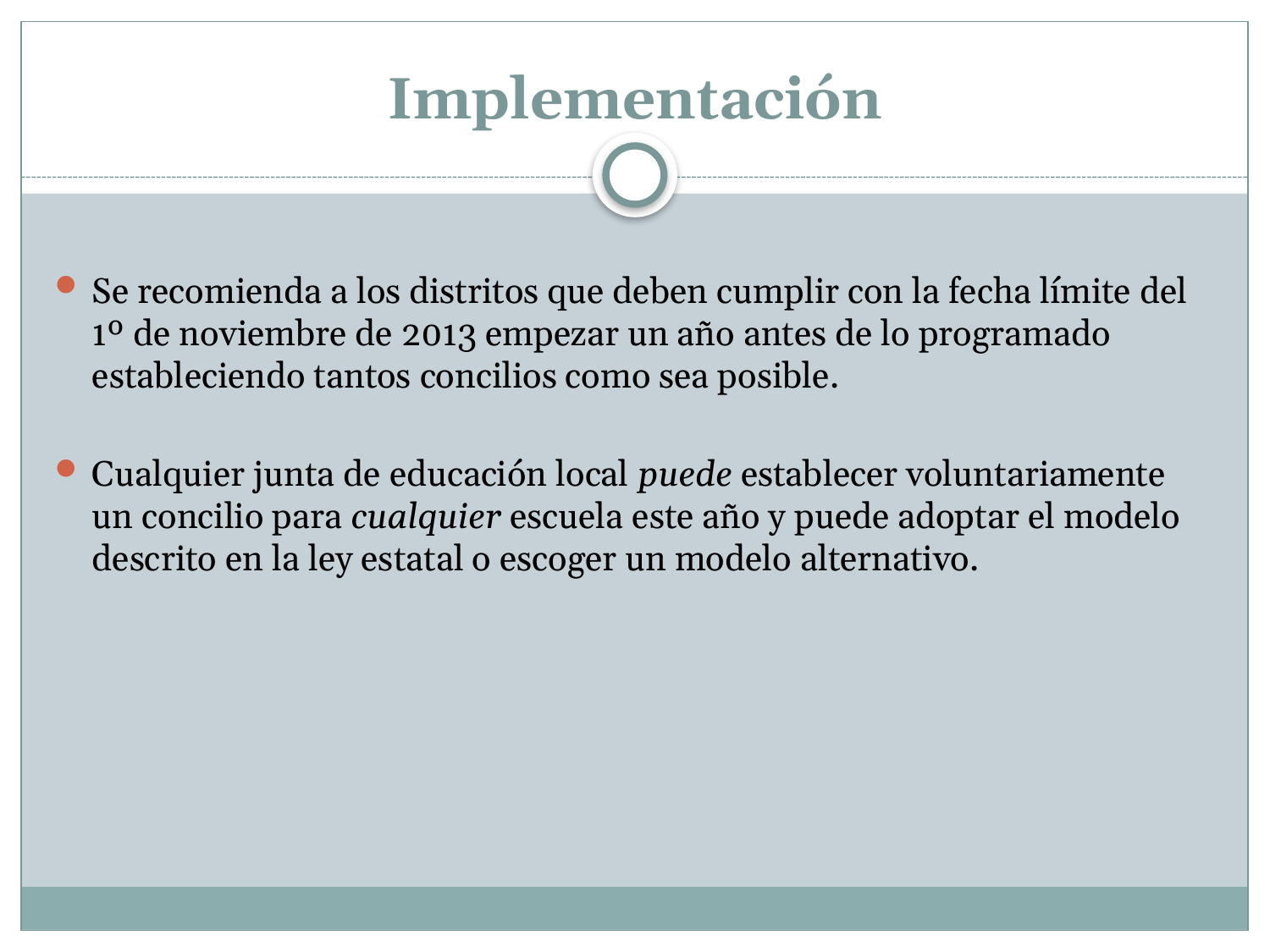

# Implementación

Se recomienda a los distritos que deben cumplir con la fecha límite del 1º de noviembre de 2013 empezar un año antes de lo programado estableciendo tantos concilios como sea posible.

Cualquier junta de educación local puede establecer voluntariamente un concilio para cualquier escuela este año y puede adoptar el modelo descrito en la ley estatal o escoger un modelo alternativo.